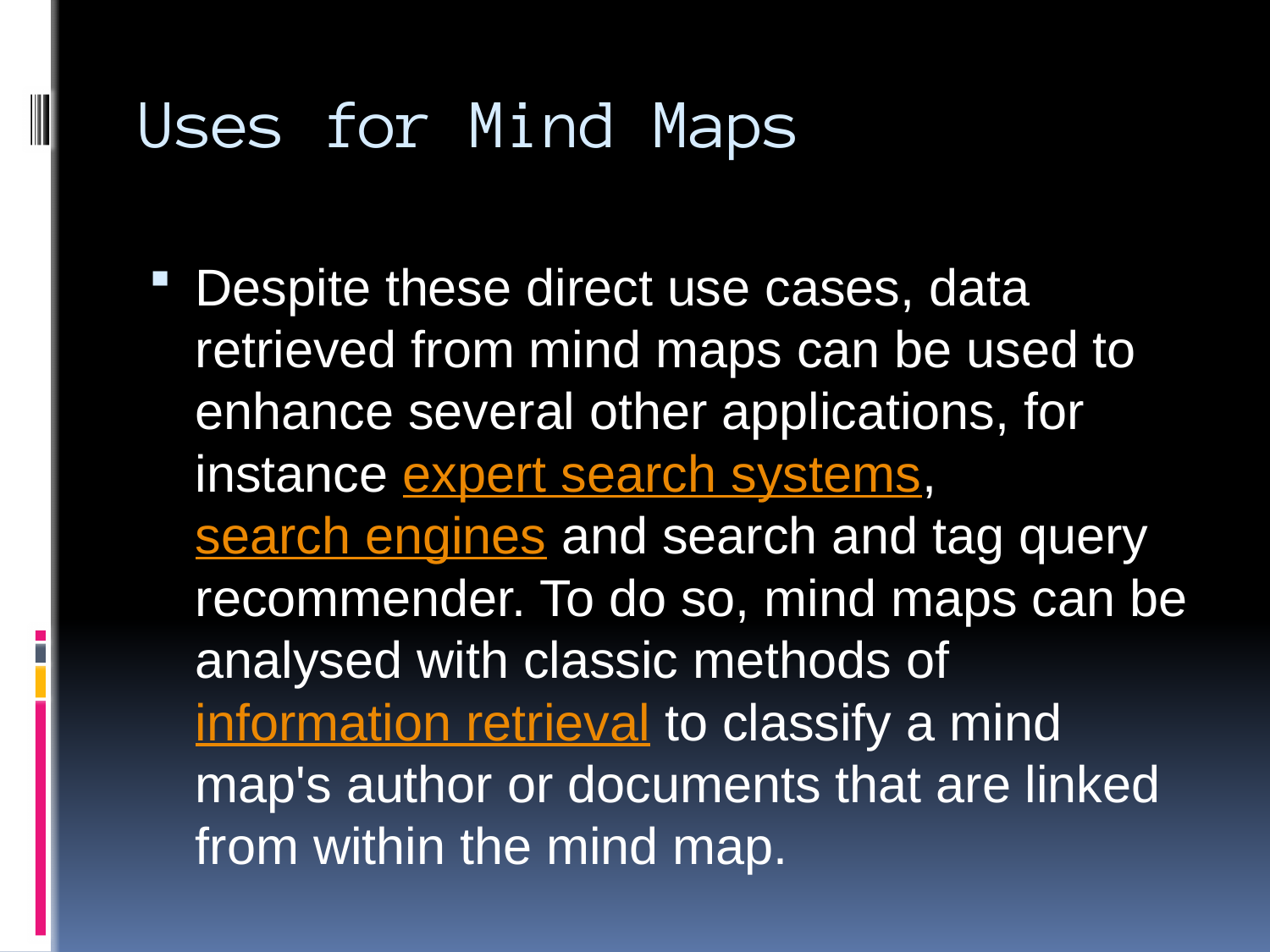

# Uses for Mind Maps
Despite these direct use cases, data retrieved from mind maps can be used to enhance several other applications, for instance expert search systems, search engines and search and tag query recommender. To do so, mind maps can be analysed with classic methods of information retrieval to classify a mind map's author or documents that are linked from within the mind map.